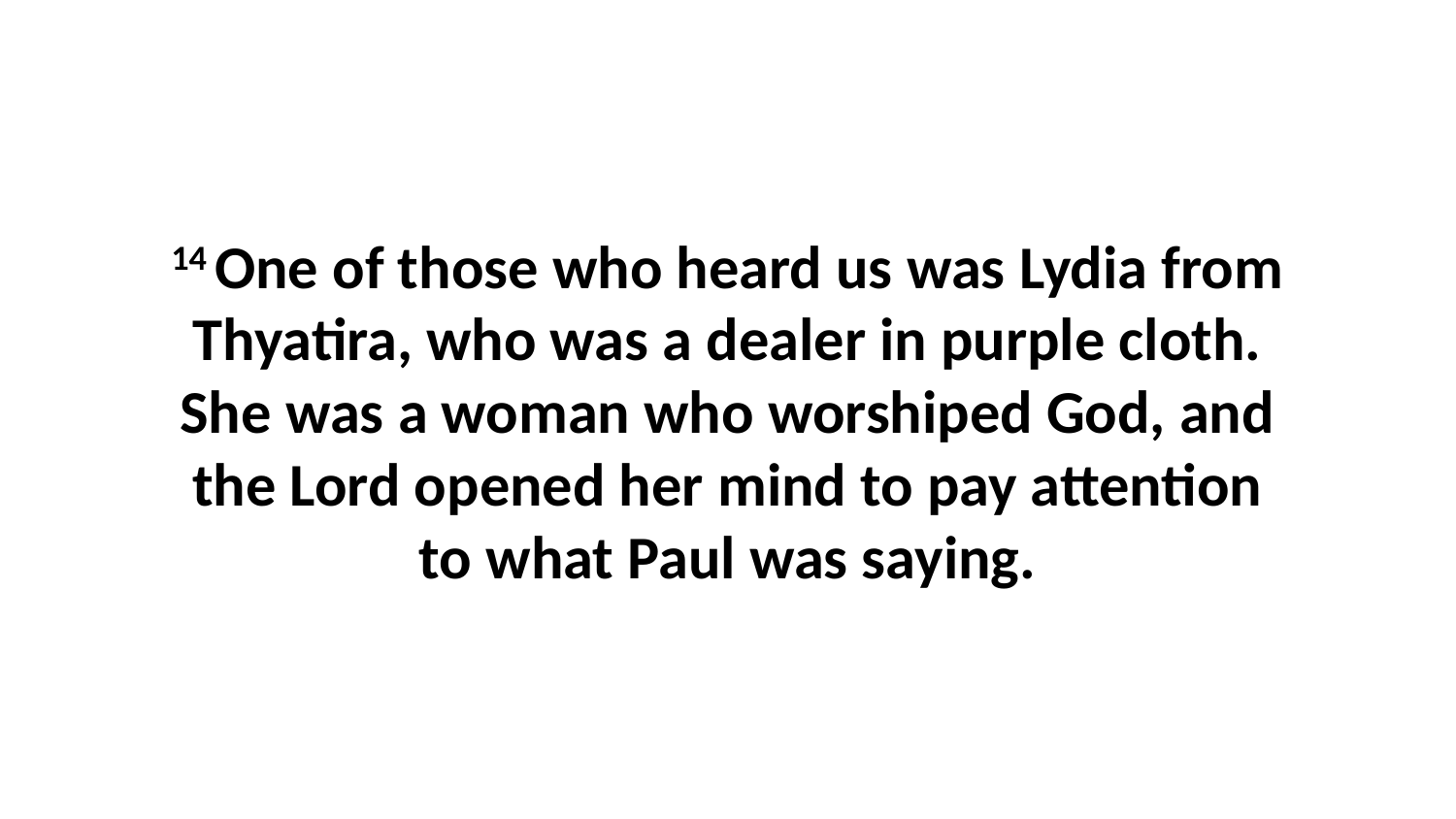

14 One of those who heard us was Lydia from Thyatira, who was a dealer in purple cloth. She was a woman who worshiped God, and the Lord opened her mind to pay attention to what Paul was saying.